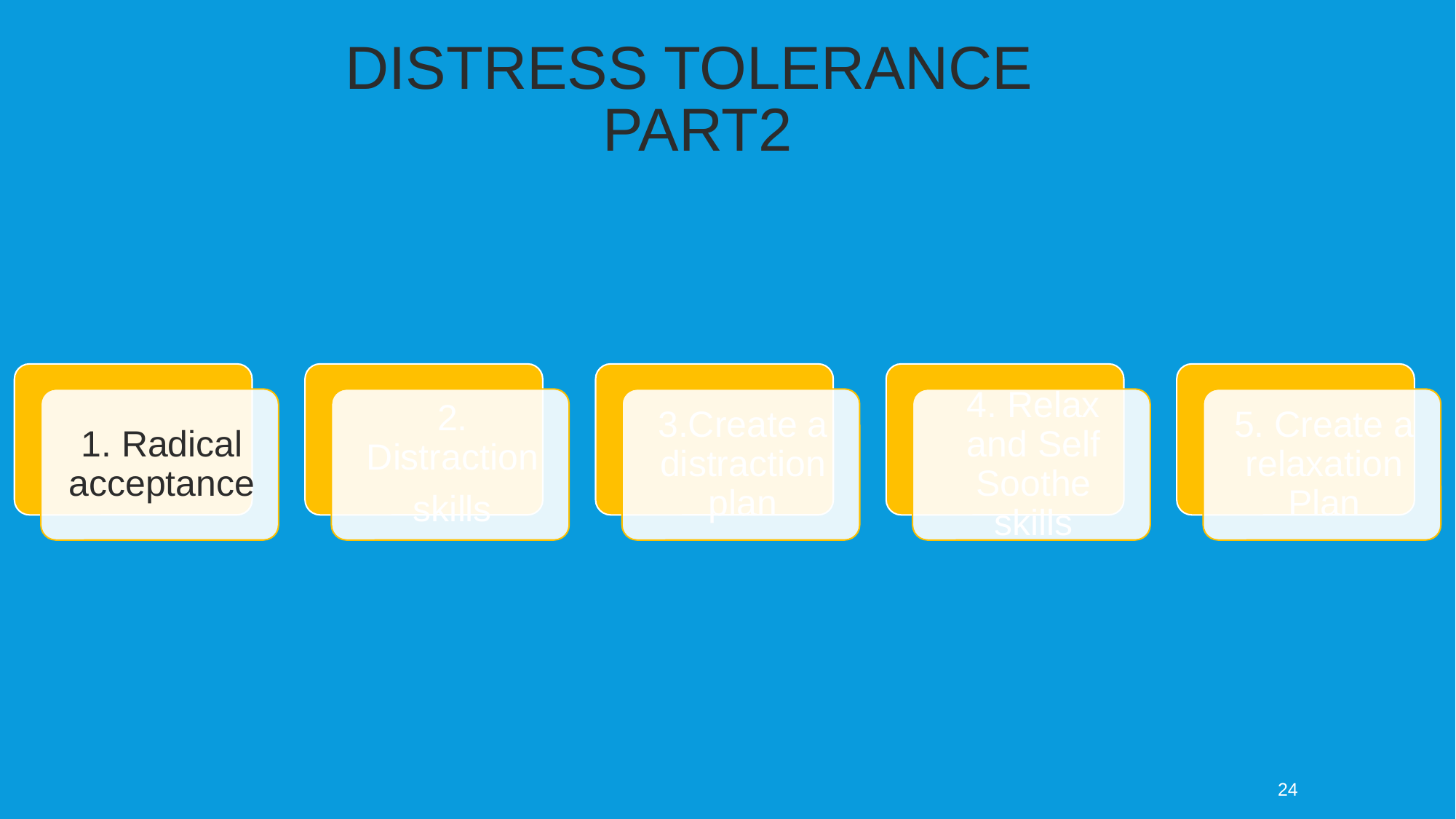

Distress tolerance
part2
1. Radical acceptance
2. Distraction
skills
3.Create a distraction plan
4. Relax and Self Soothe skills
5. Create a relaxation Plan
24